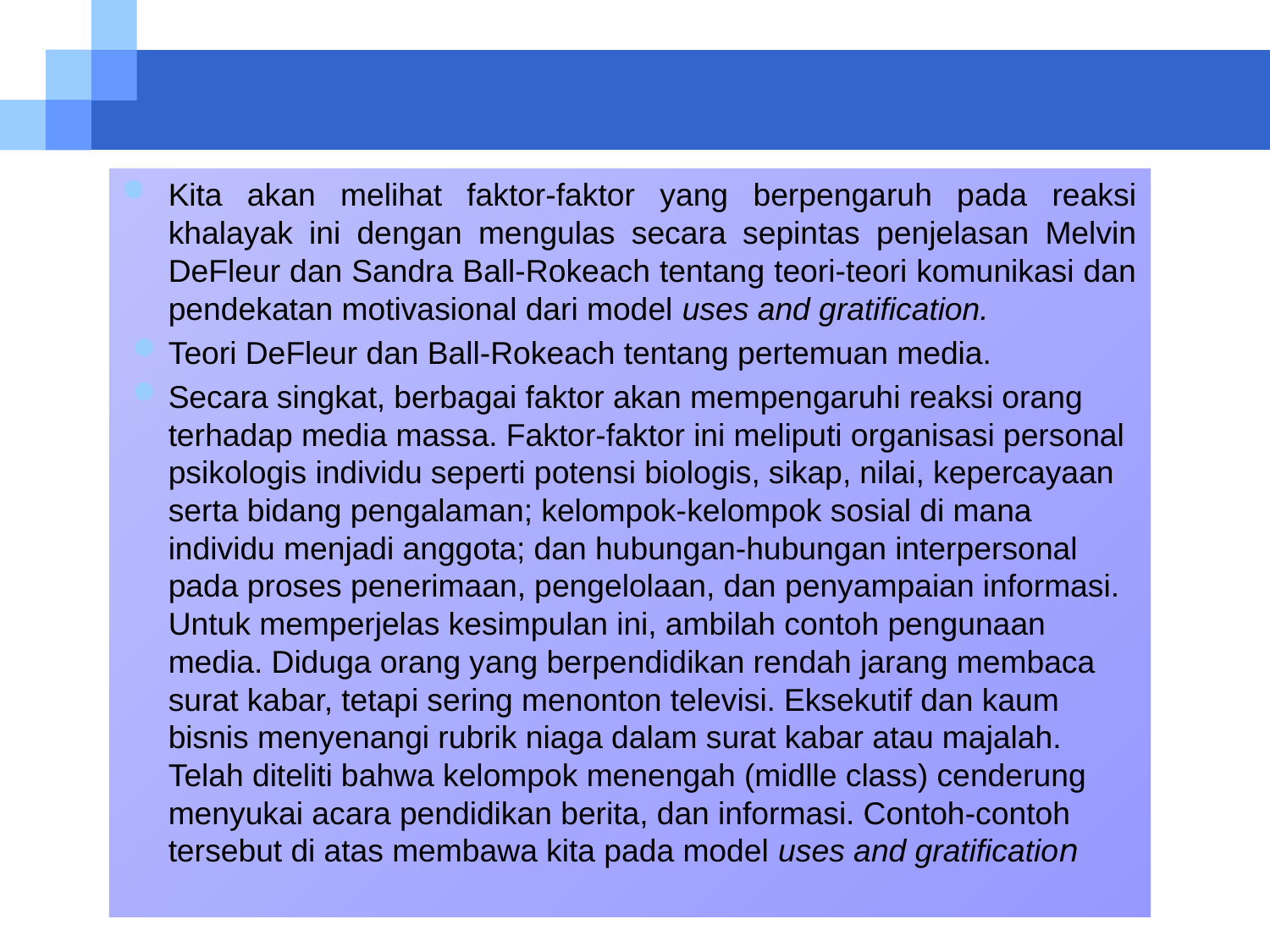

Kita akan melihat faktor-faktor yang berpengaruh pada reaksi khalayak ini dengan mengulas secara sepintas penjelasan Melvin DeFleur dan Sandra Ball-Rokeach tentang teori-teori komunikasi dan pendekatan motivasional dari model uses and gratification.
Teori DeFleur dan Ball-Rokeach tentang pertemuan media.
Secara singkat, berbagai faktor akan mempengaruhi reaksi orang terhadap media massa. Faktor-faktor ini meliputi organisasi personal psikologis individu seperti potensi biologis, sikap, nilai, kepercayaan serta bidang pengalaman; kelompok-kelompok sosial di mana individu menjadi anggota; dan hubungan-hubungan interpersonal pada proses penerimaan, pengelolaan, dan penyampaian informasi. Untuk memperjelas kesimpulan ini, ambilah contoh pengunaan media. Diduga orang yang berpendidikan rendah jarang membaca surat kabar, tetapi sering menonton televisi. Eksekutif dan kaum bisnis menyenangi rubrik niaga dalam surat kabar atau majalah. Telah diteliti bahwa kelompok menengah (midlle class) cenderung menyukai acara pendidikan berita, dan informasi. Contoh-contoh tersebut di atas membawa kita pada model uses and gratification